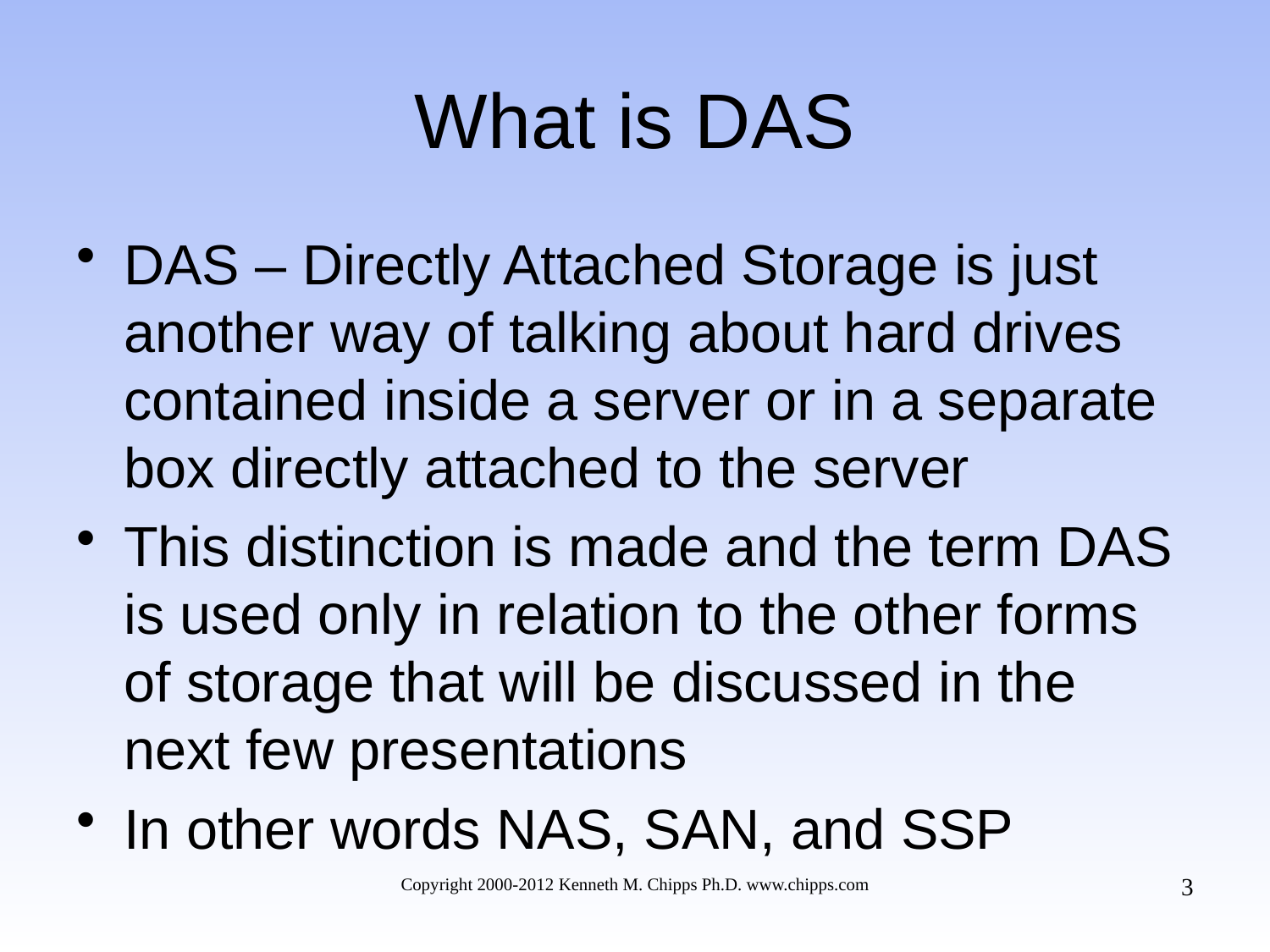

# What is DAS
DAS – Directly Attached Storage is just another way of talking about hard drives contained inside a server or in a separate box directly attached to the server
This distinction is made and the term DAS is used only in relation to the other forms of storage that will be discussed in the next few presentations
In other words NAS, SAN, and SSP
3
Copyright 2000-2012 Kenneth M. Chipps Ph.D. www.chipps.com